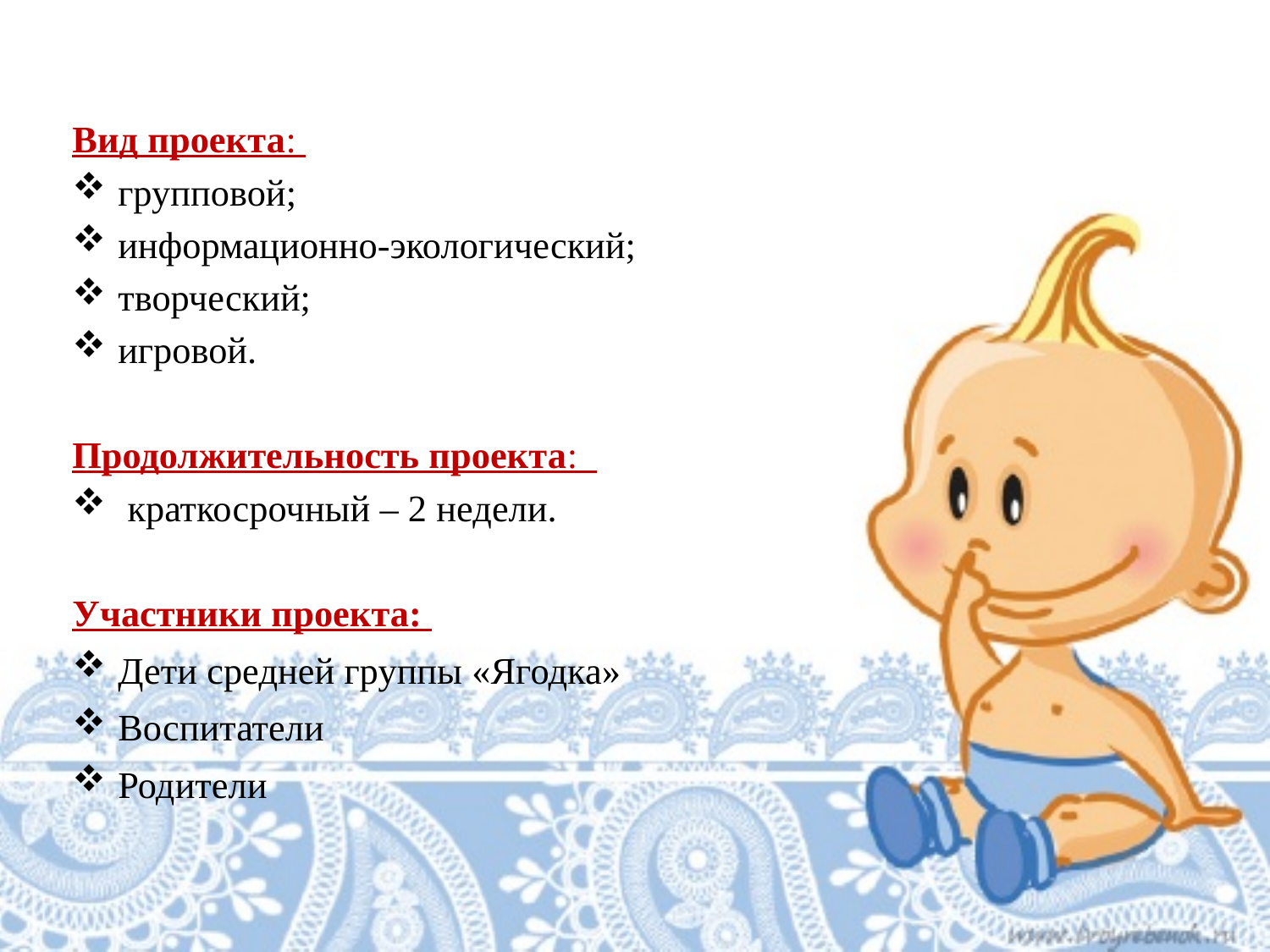

Вид проекта:
групповой;
информационно-экологический;
творческий;
игровой.

Продолжительность проекта:
 краткосрочный – 2 недели.

Участники проекта:
Дети средней группы «Ягодка»
Воспитатели
Родители